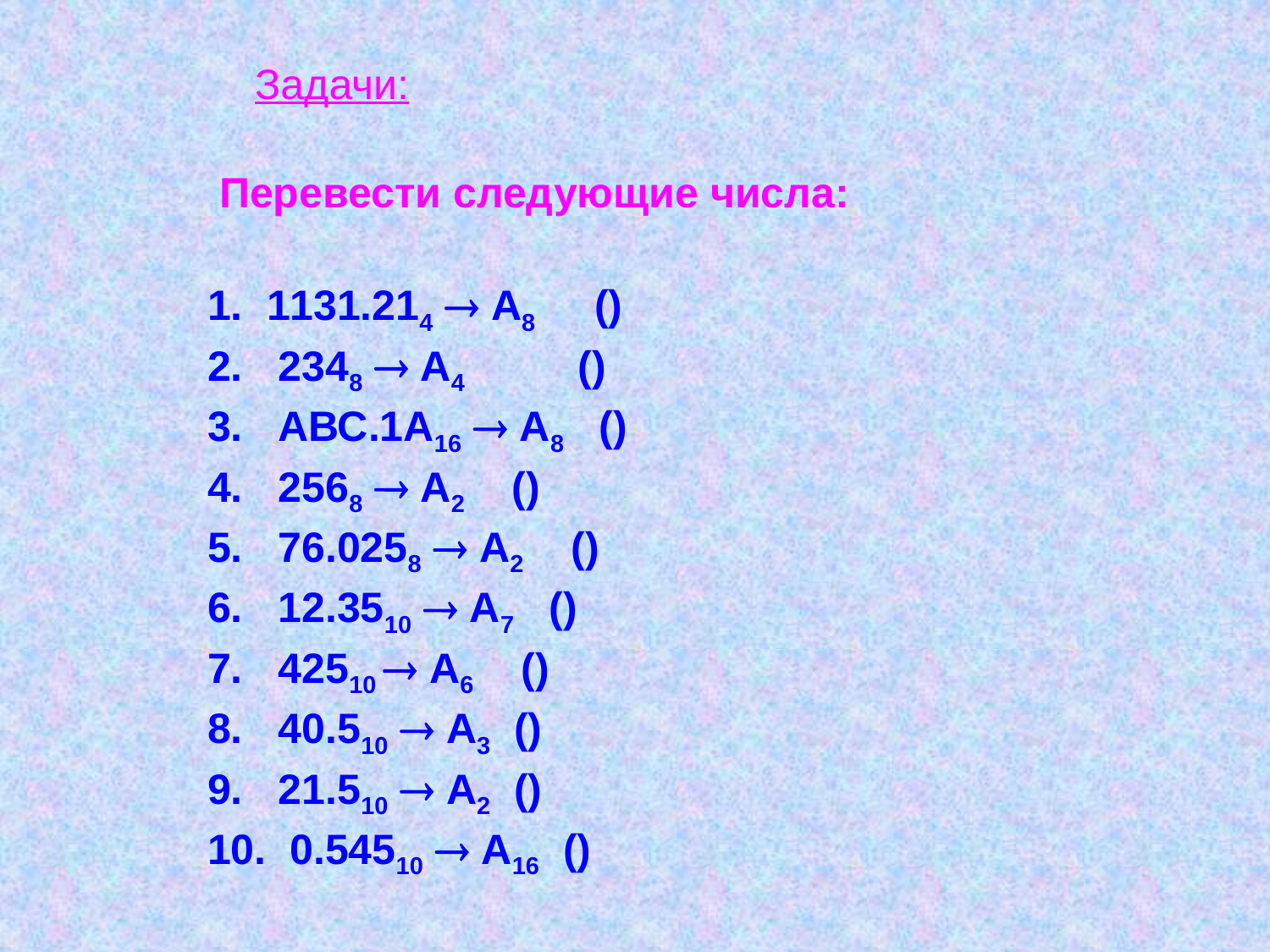

Задачи:

 Перевести следующие числа:

1.  1131.214 → А8     ()
2.   2348 → А4          ()
3.   АВС.1А16 → А8   ()
4.   2568 → А2    ()
5.   76.0258 → А2    ()
6.   12.3510 → А7   ()
7.   42510 → А6    ()
8.   40.510 → А3  ()
9.   21.510 → А2  ()
10.  0.54510 → А16  ()